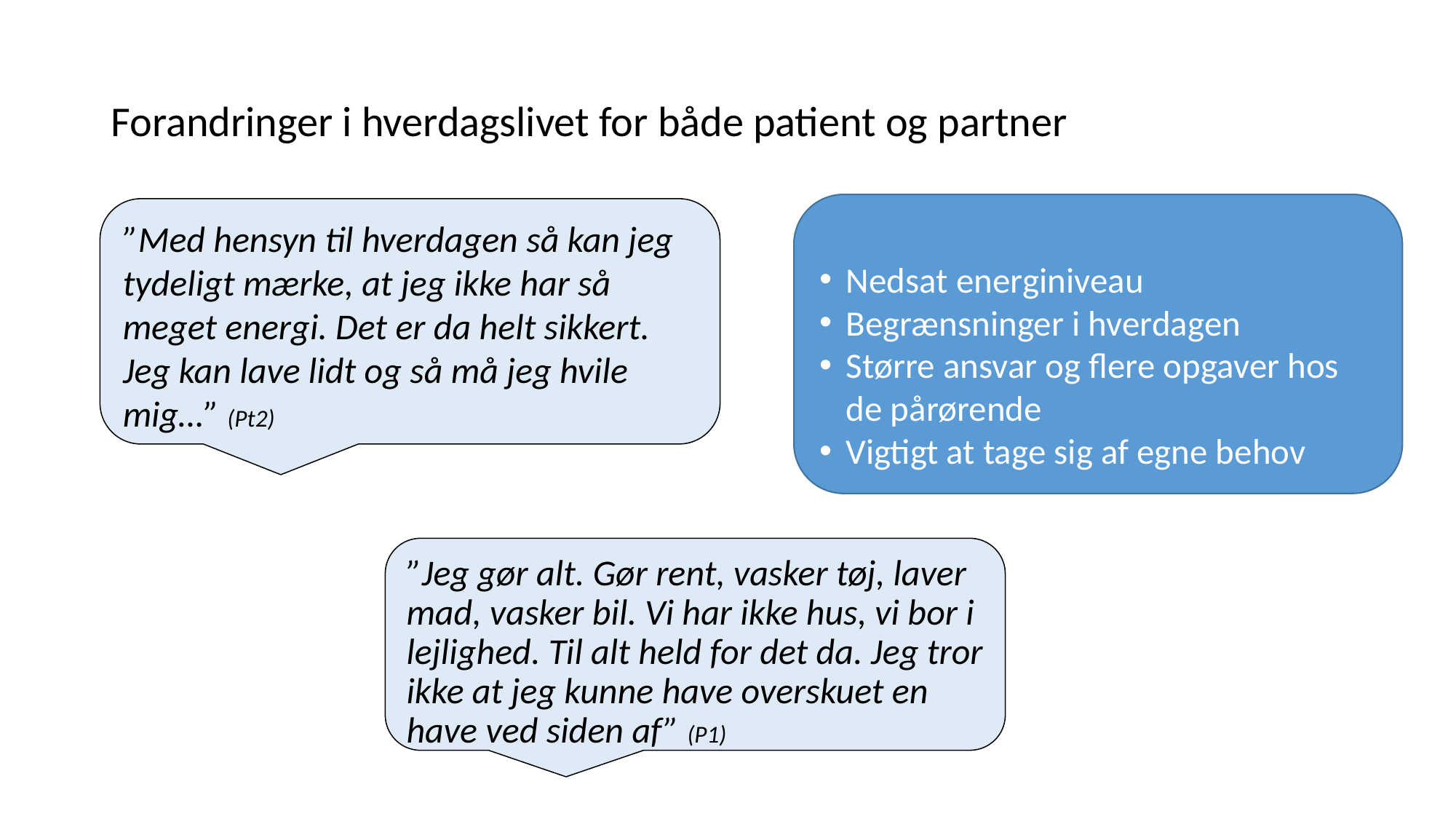

# Forandringer i hverdagslivet for både patient og partner

Nedsat energiniveau
Begrænsninger i hverdagen
Større ansvar og flere opgaver hos de pårørende
Vigtigt at tage sig af egne behov

”Med hensyn til hverdagen så kan jeg tydeligt mærke, at jeg ikke har så meget energi. Det er da helt sikkert. Jeg kan lave lidt og så må jeg hvile mig…” (Pt2)
”Jeg gør alt. Gør rent, vasker tøj, laver mad, vasker bil. Vi har ikke hus, vi bor i lejlighed. Til alt held for det da. Jeg tror ikke at jeg kunne have overskuet en have ved siden af” (P1)